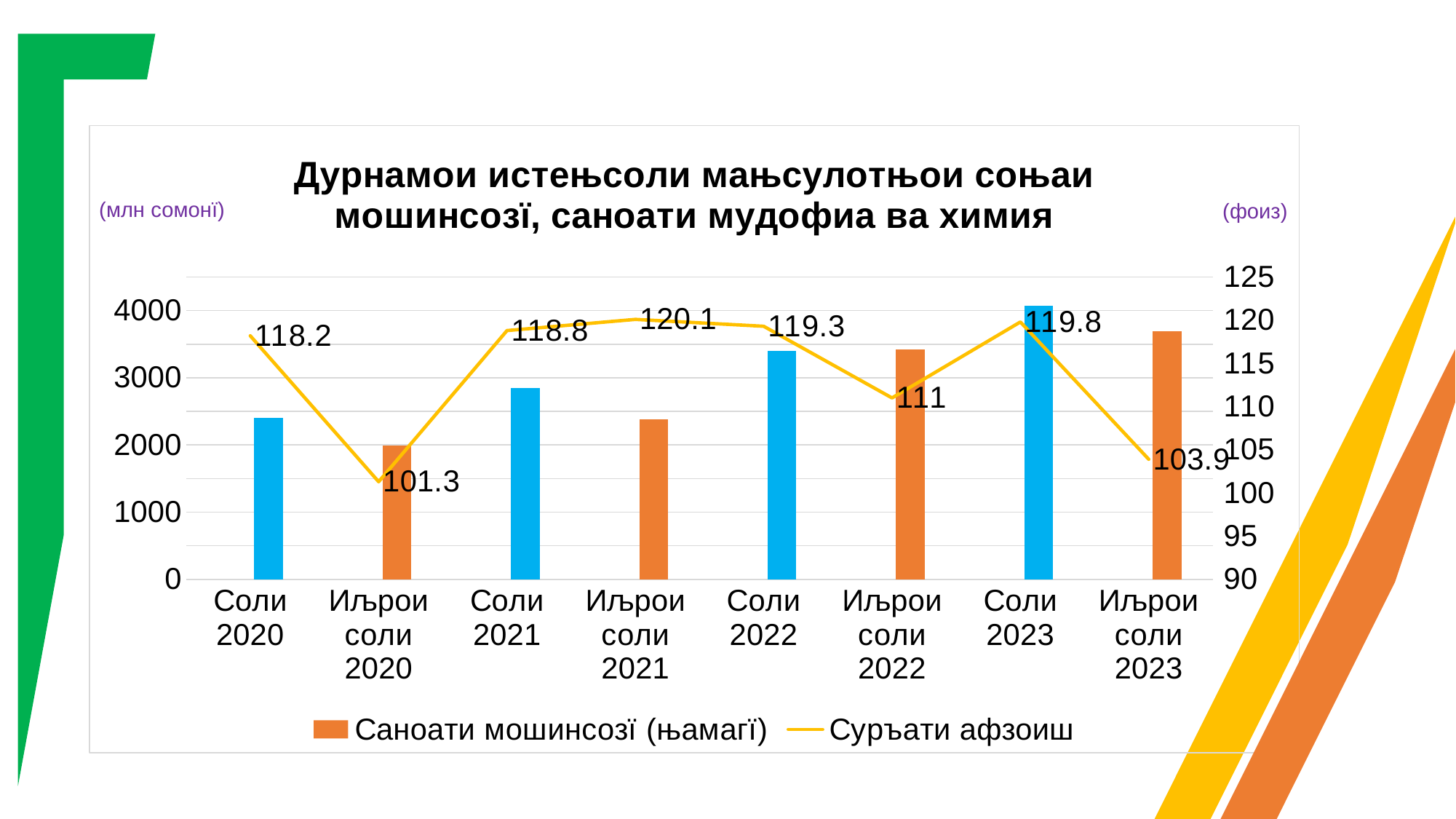

### Chart: Дурнамои истењсоли мањсулотњои соњаи мошинсозї, саноати мудофиа ва химия

| Category |  | Саноати мошинсозї (њамагї) |  | Суръати афзоиш |
|---|---|---|---|---|
| Соли 2020 | None | 2400.0 | None | 118.2 |
| Иљрои соли 2020 | None | 1986.3 | None | 101.3 |
| Соли 2021 | None | 2851.0 | None | 118.8 |
| Иљрои соли 2021 | None | 2386.1 | None | 120.1 |
| Соли 2022 | None | 3401.0 | None | 119.3 |
| Иљрои соли 2022 | None | 3420.3 | None | 111.0 |
| Соли 2023 | None | 4074.0 | None | 119.8 |
| Иљрои соли 2023 | None | 3697.5 | None | 103.9 |
(млн сомонї)
(фоиз)